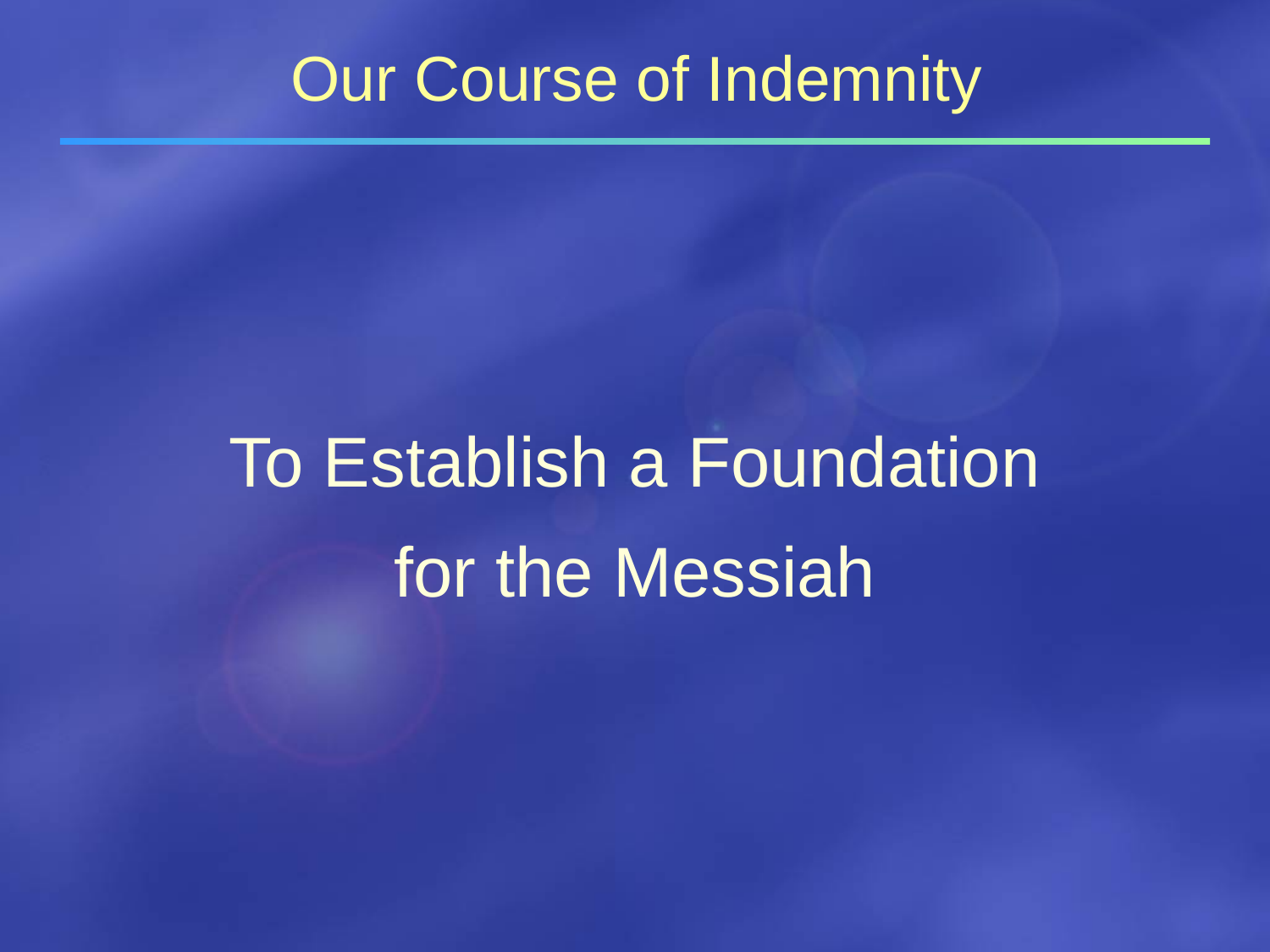

Our Course of Indemnity

To Establish a Foundation
for the Messiah